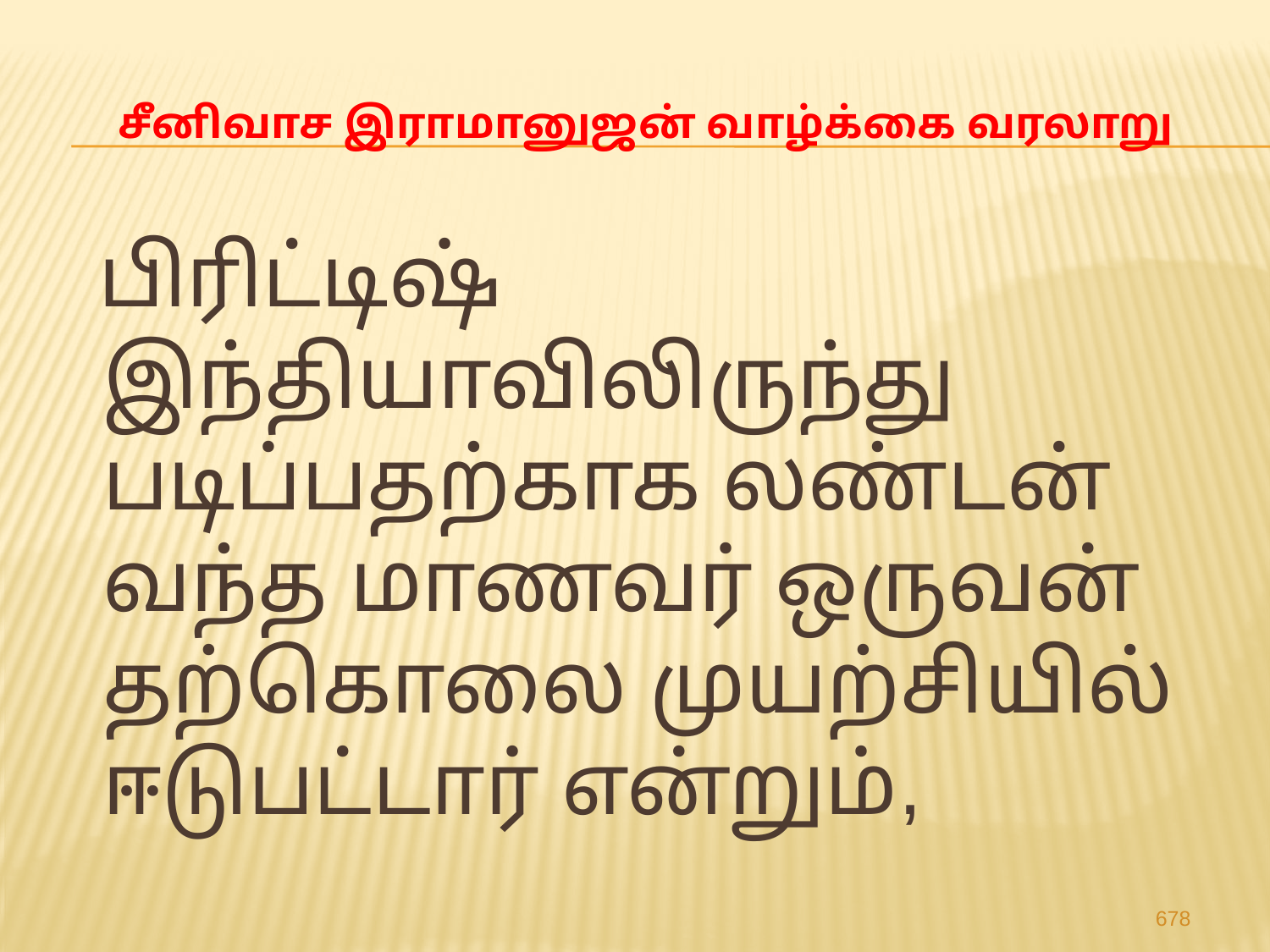

# சீனிவாச இராமானுஜன் வாழ்க்கை வரலாறு
   பிரிட்டிஷ் இந்தியாவிலிருந்து படிப்பதற்காக லண்டன் வந்த மாணவர் ஒருவன் தற்கொலை முயற்சியில் ஈடுபட்டார் என்றும்,

678